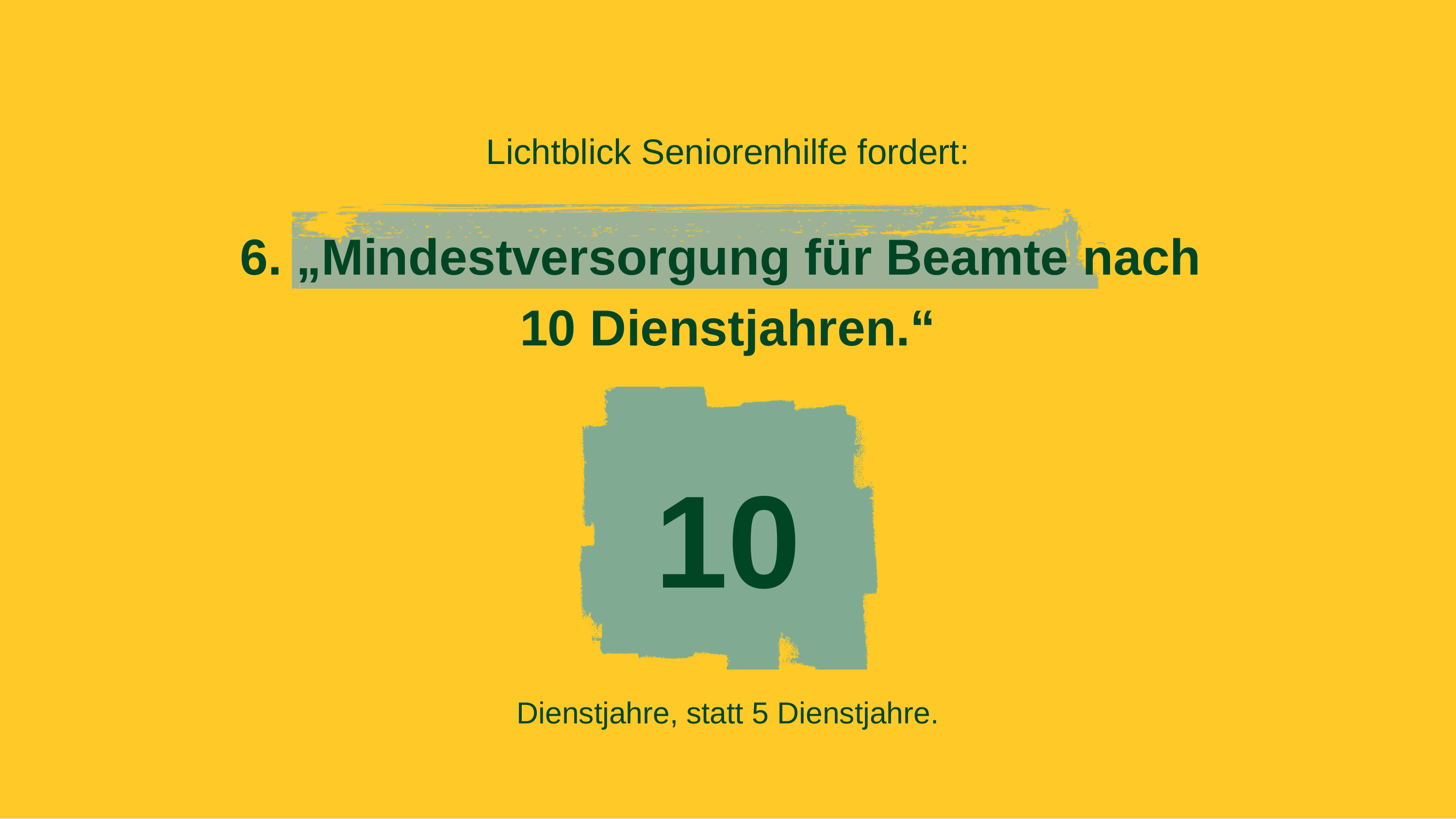

Lichtblick Seniorenhilfe fordert:

6. „Mindestversorgung für Beamte nach
10 Dienstjahren.“

10
Dienstjahre, statt 5 Dienstjahre.